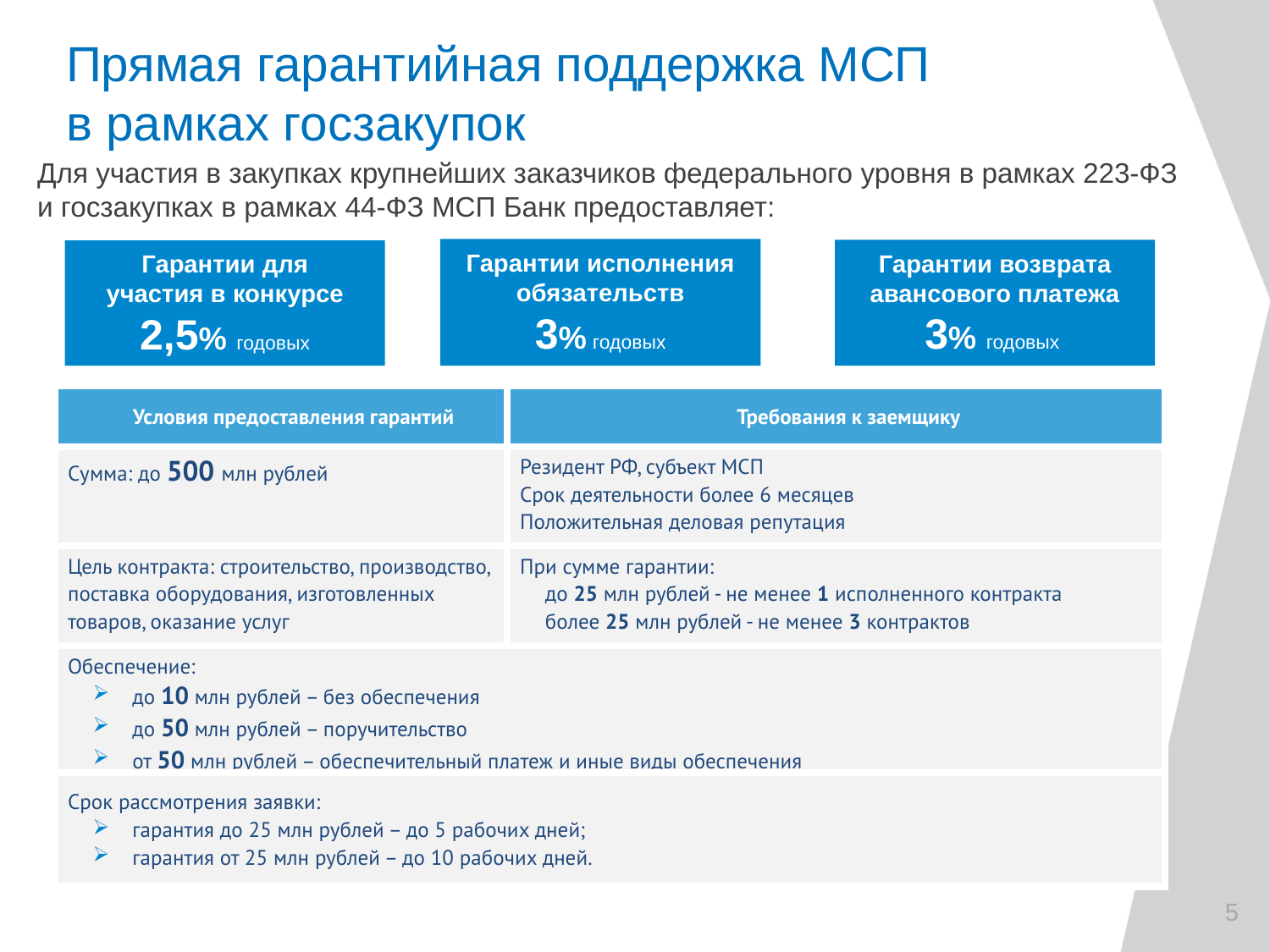

# Прямая гарантийная поддержка МСП в рамках госзакупок
Для участия в закупках крупнейших заказчиков федерального уровня в рамках 223-ФЗ и госзакупках в рамках 44-ФЗ МСП Банк предоставляет:
Гарантии исполнения обязательств
3% годовых
Гарантии возврата
авансового платежа
3% годовых
Гарантии для
участия в конкурсе
2,5% годовых
| Условия предоставления гарантий | Требования к заемщику |
| --- | --- |
| Сумма: до 500 млн рублей | Резидент РФ, субъект МСП Срок деятельности более 6 месяцев Положительная деловая репутация |
| Цель контракта: строительство, производство, поставка оборудования, изготовленных товаров, оказание услуг | При сумме гарантии: до 25 млн рублей - не менее 1 исполненного контракта более 25 млн рублей - не менее 3 контрактов |
| Обеспечение: до 10 млн рублей – без обеспечения до 50 млн рублей – поручительство от 50 млн рублей – обеспечительный платеж и иные виды обеспечения |  |
| Срок рассмотрения заявки: гарантия до 25 млн рублей – до 5 рабочих дней; гарантия от 25 млн рублей – до 10 рабочих дней. |  |
5